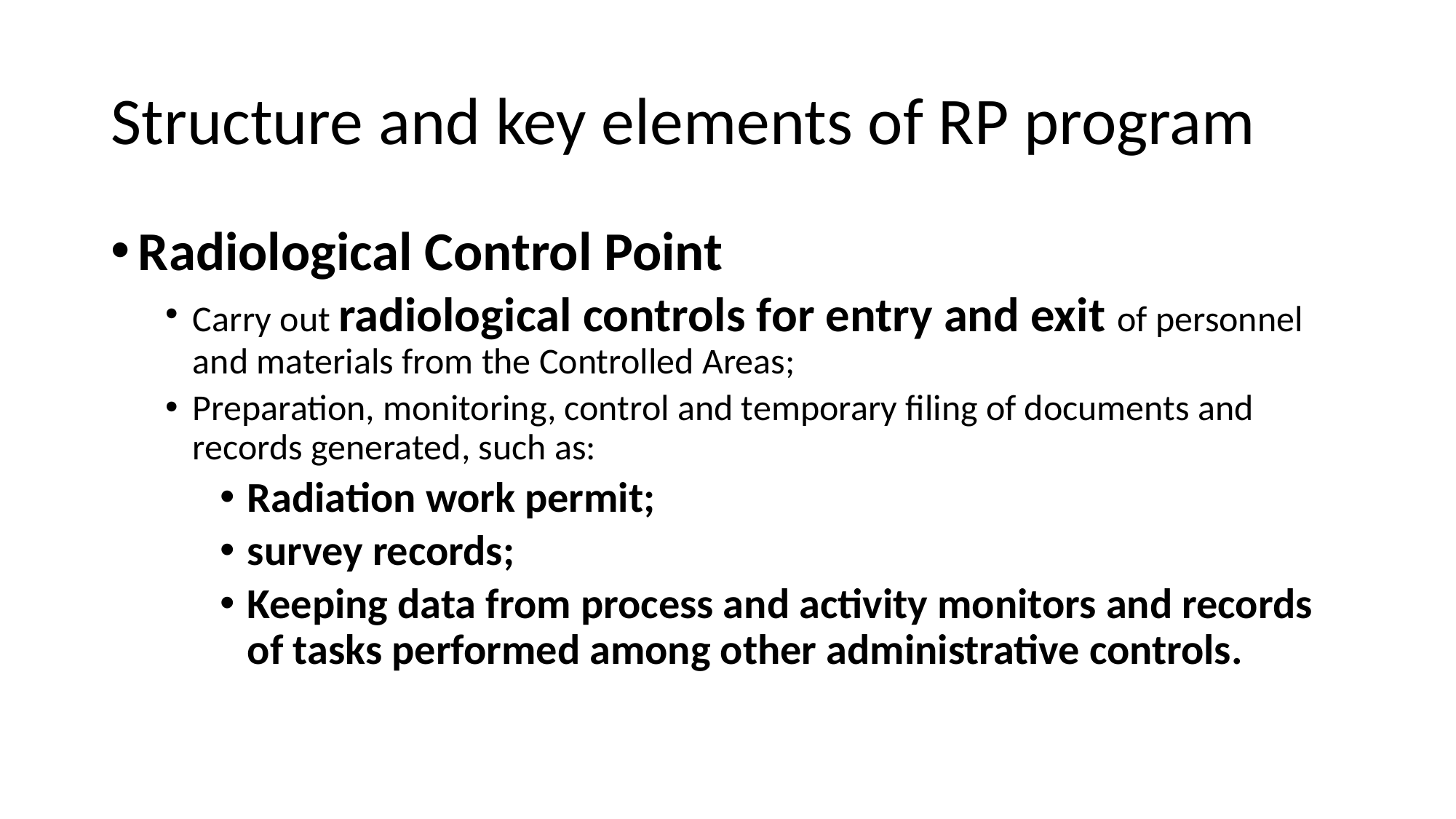

# Structure and key elements of RP program
Radiological Control Point
Carry out radiological controls for entry and exit of personnel and materials from the Controlled Areas;
Preparation, monitoring, control and temporary filing of documents and records generated, such as:
Radiation work permit;
survey records;
Keeping data from process and activity monitors and records of tasks performed among other administrative controls.